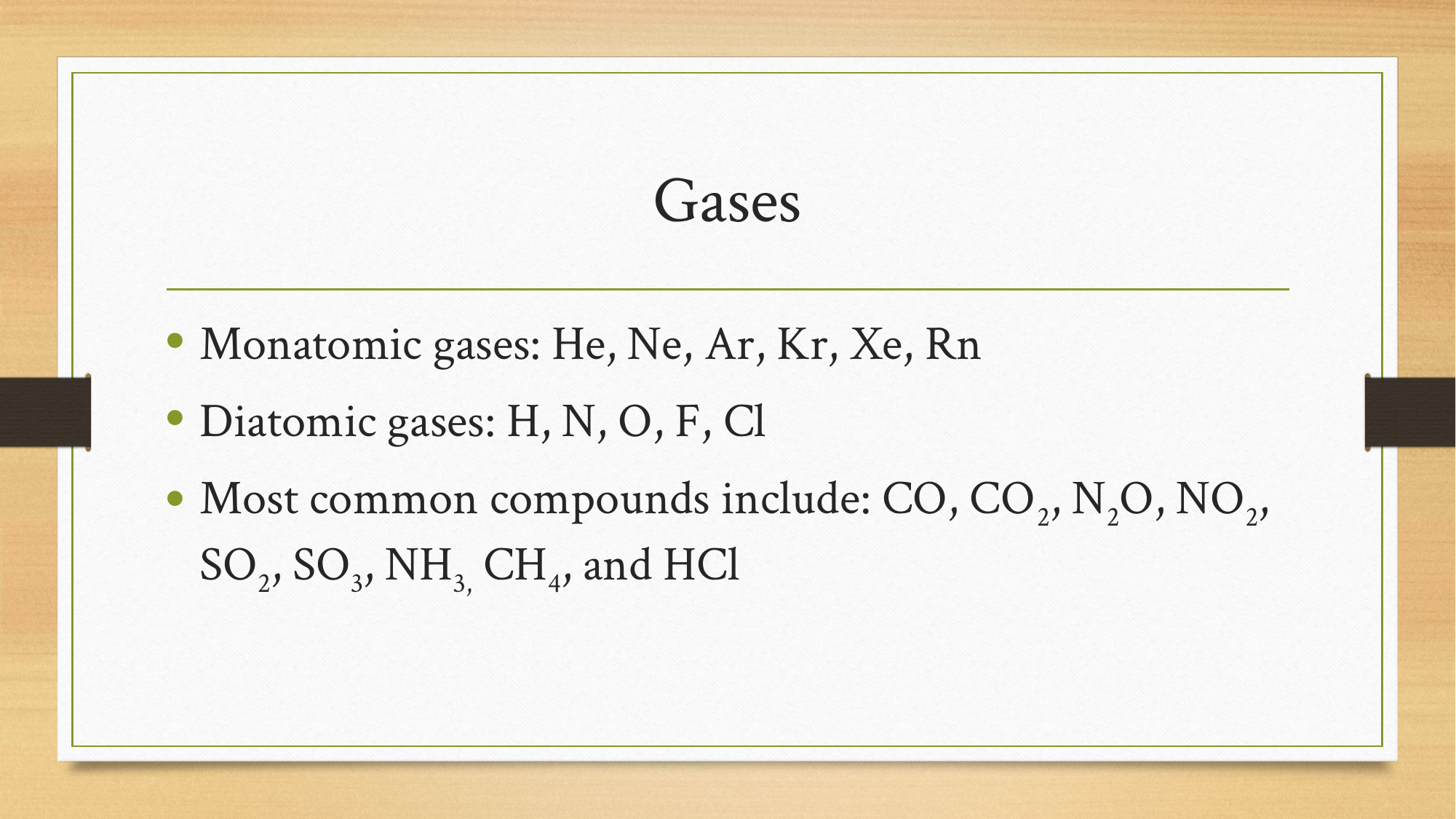

# Gases
Monatomic gases: He, Ne, Ar, Kr, Xe, Rn
Diatomic gases: H, N, O, F, Cl
Most common compounds include: CO, CO2, N2O, NO2, SO2, SO3, NH3, CH4, and HCl